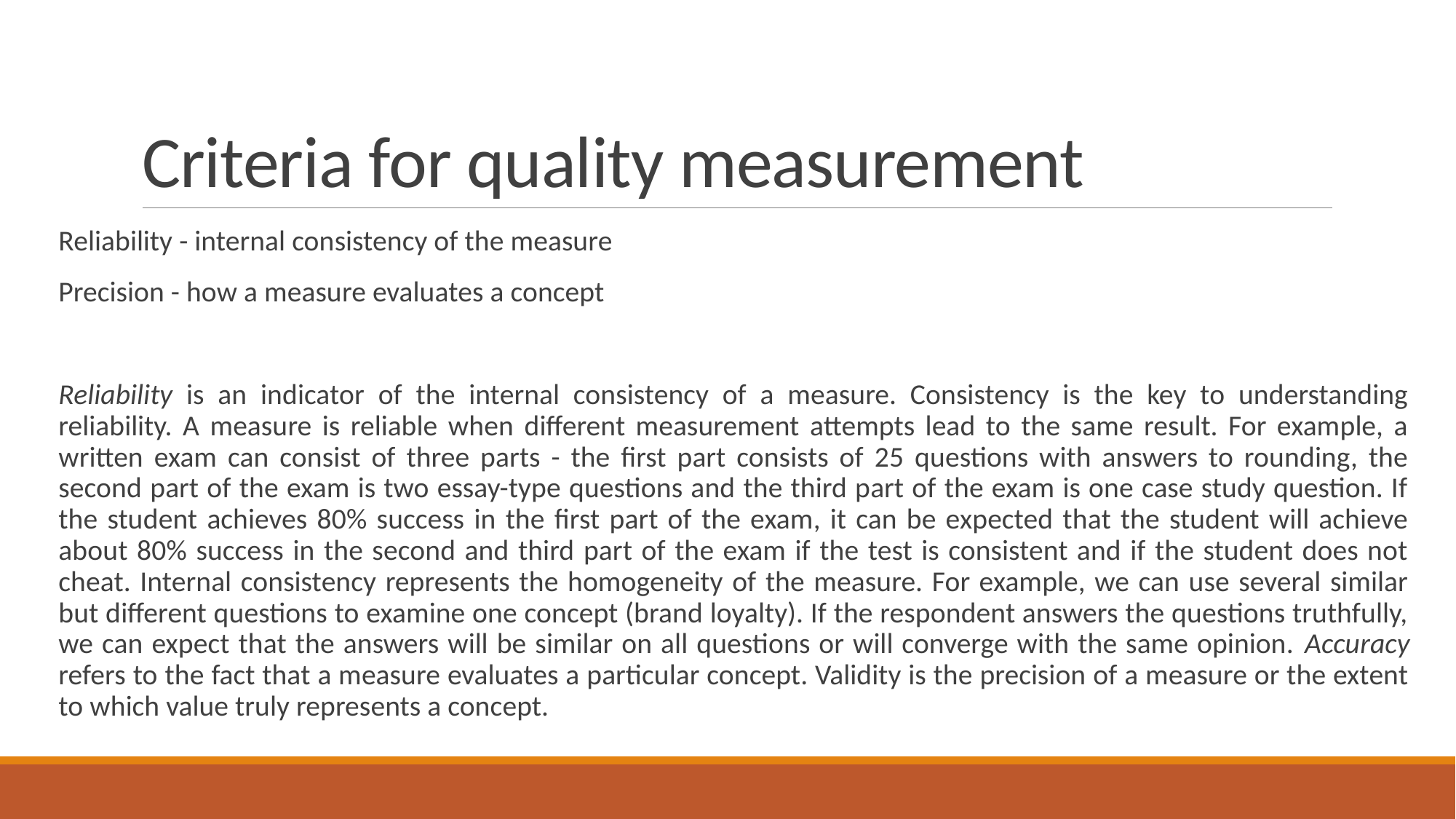

# Criteria for quality measurement
Reliability - internal consistency of the measure
Precision - how a measure evaluates a concept

Reliability is an indicator of the internal consistency of a measure. Consistency is the key to understanding reliability. A measure is reliable when different measurement attempts lead to the same result. For example, a written exam can consist of three parts - the first part consists of 25 questions with answers to rounding, the second part of the exam is two essay-type questions and the third part of the exam is one case study question. If the student achieves 80% success in the first part of the exam, it can be expected that the student will achieve about 80% success in the second and third part of the exam if the test is consistent and if the student does not cheat. Internal consistency represents the homogeneity of the measure. For example, we can use several similar but different questions to examine one concept (brand loyalty). If the respondent answers the questions truthfully, we can expect that the answers will be similar on all questions or will converge with the same opinion. Accuracy refers to the fact that a measure evaluates a particular concept. Validity is the precision of a measure or the extent to which value truly represents a concept.